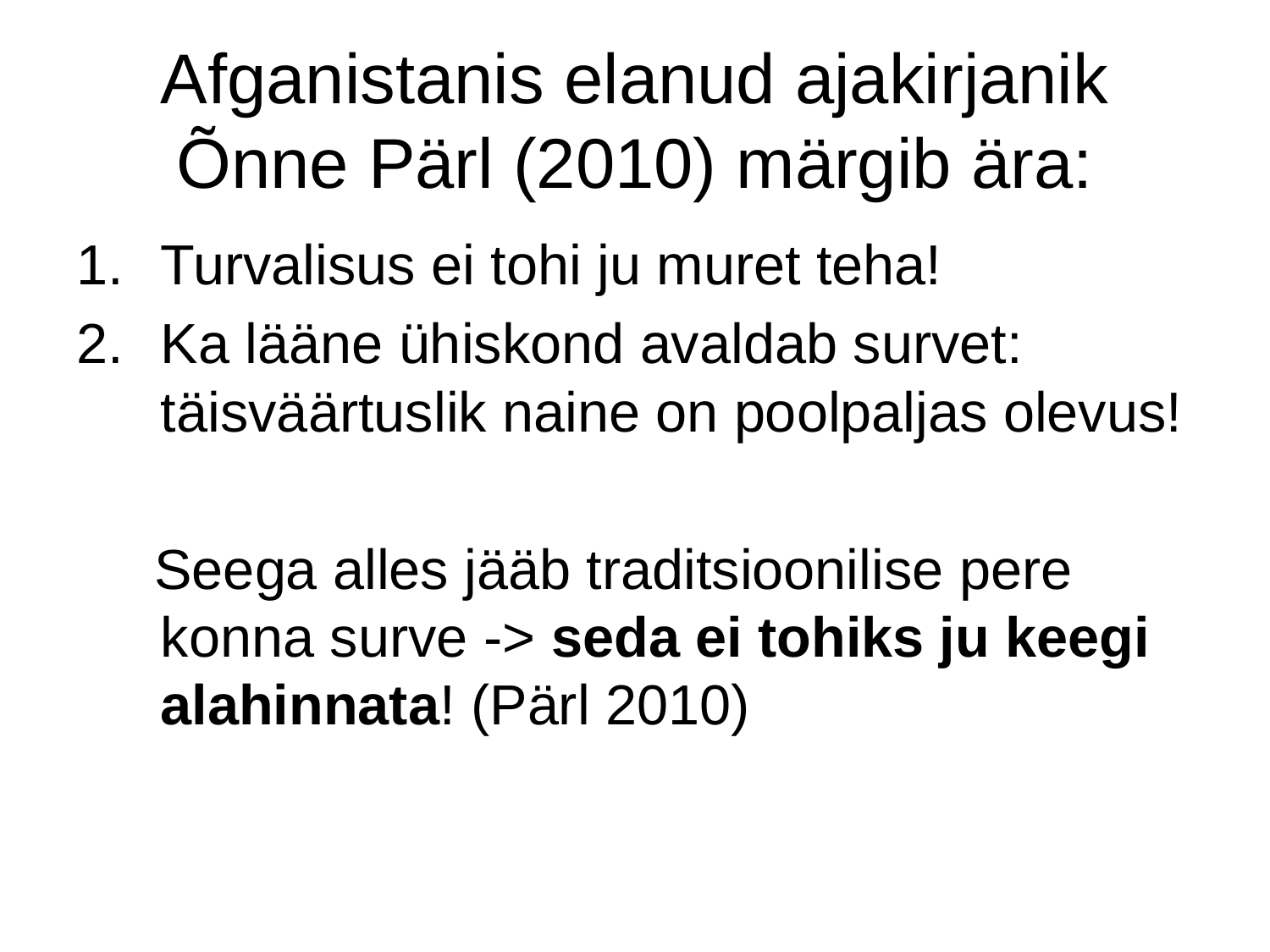

# Afganistanis elanud ajakirjanik Õnne Pärl (2010) märgib ära:
Turvalisus ei tohi ju muret teha!
Ka lääne ühiskond avaldab survet: täisväärtuslik naine on poolpaljas olevus!

     Seega alles jääb traditsioonilise pere konna surve -> seda ei tohiks ju keegi alahinnata! (Pärl 2010)